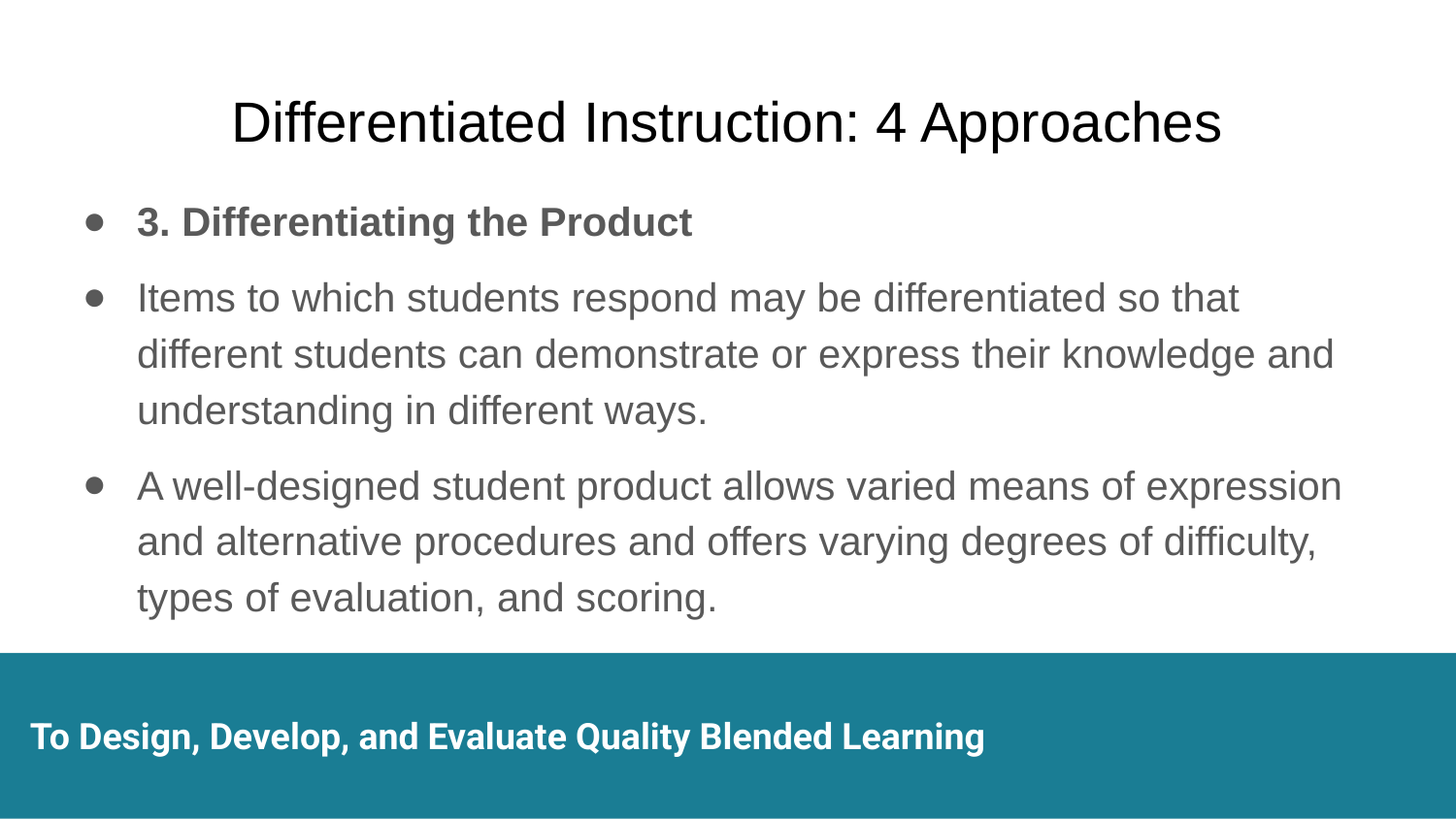

# Differentiated Instruction: 4 Approaches
3. Differentiating the Product
Items to which students respond may be differentiated so that different students can demonstrate or express their knowledge and understanding in different ways.
A well-designed student product allows varied means of expression and alternative procedures and offers varying degrees of difficulty, types of evaluation, and scoring.

To Design, Develop, and Evaluate Quality Blended Learning